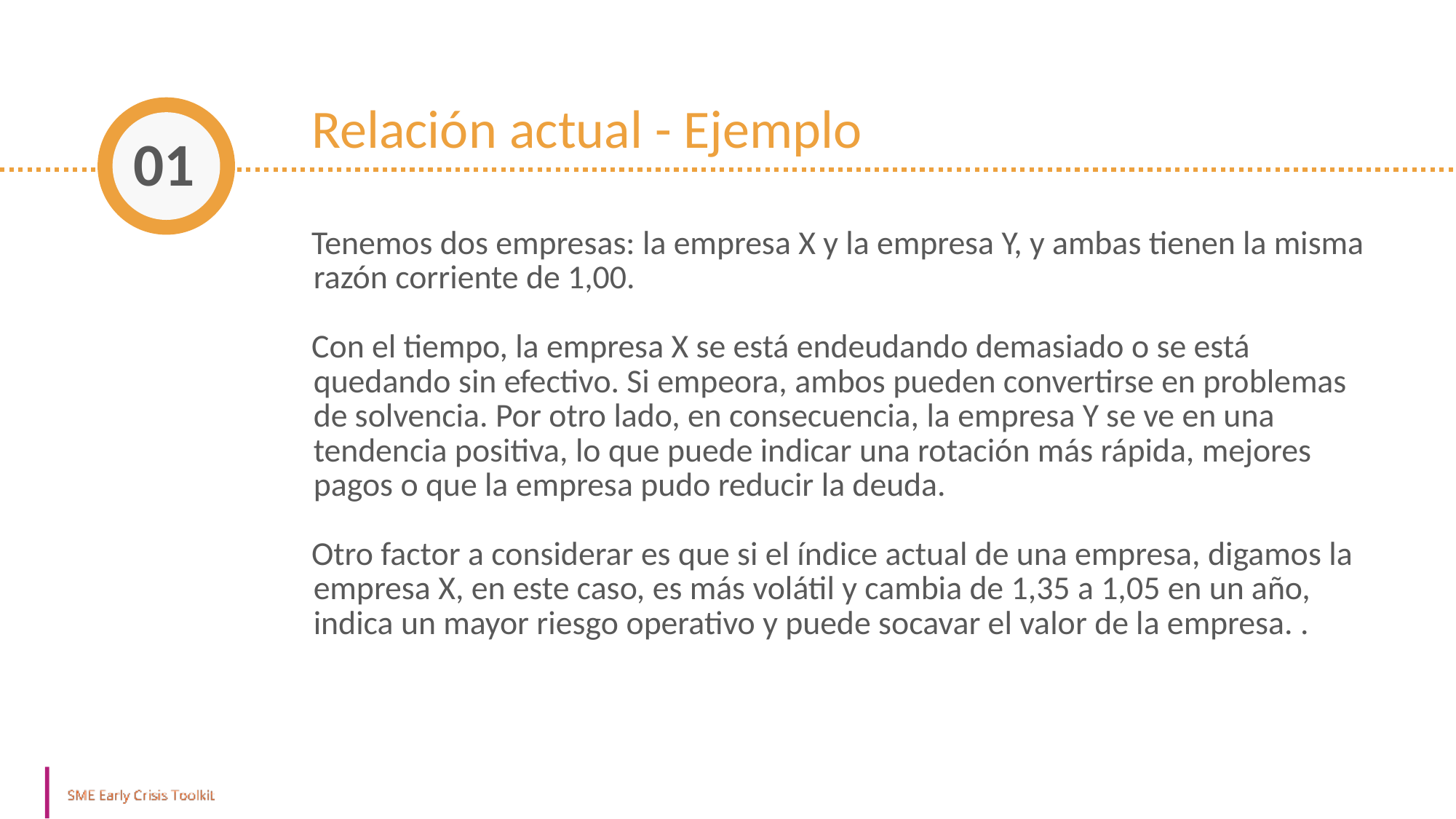

Relación actual - Ejemplo

01
Tenemos dos empresas: la empresa X y la empresa Y, y ambas tienen la misma razón corriente de 1,00.

Con el tiempo, la empresa X se está endeudando demasiado o se está quedando sin efectivo. Si empeora, ambos pueden convertirse en problemas de solvencia. Por otro lado, en consecuencia, la empresa Y se ve en una tendencia positiva, lo que puede indicar una rotación más rápida, mejores pagos o que la empresa pudo reducir la deuda.

Otro factor a considerar es que si el índice actual de una empresa, digamos la empresa X, en este caso, es más volátil y cambia de 1,35 a 1,05 en un año, indica un mayor riesgo operativo y puede socavar el valor de la empresa. .